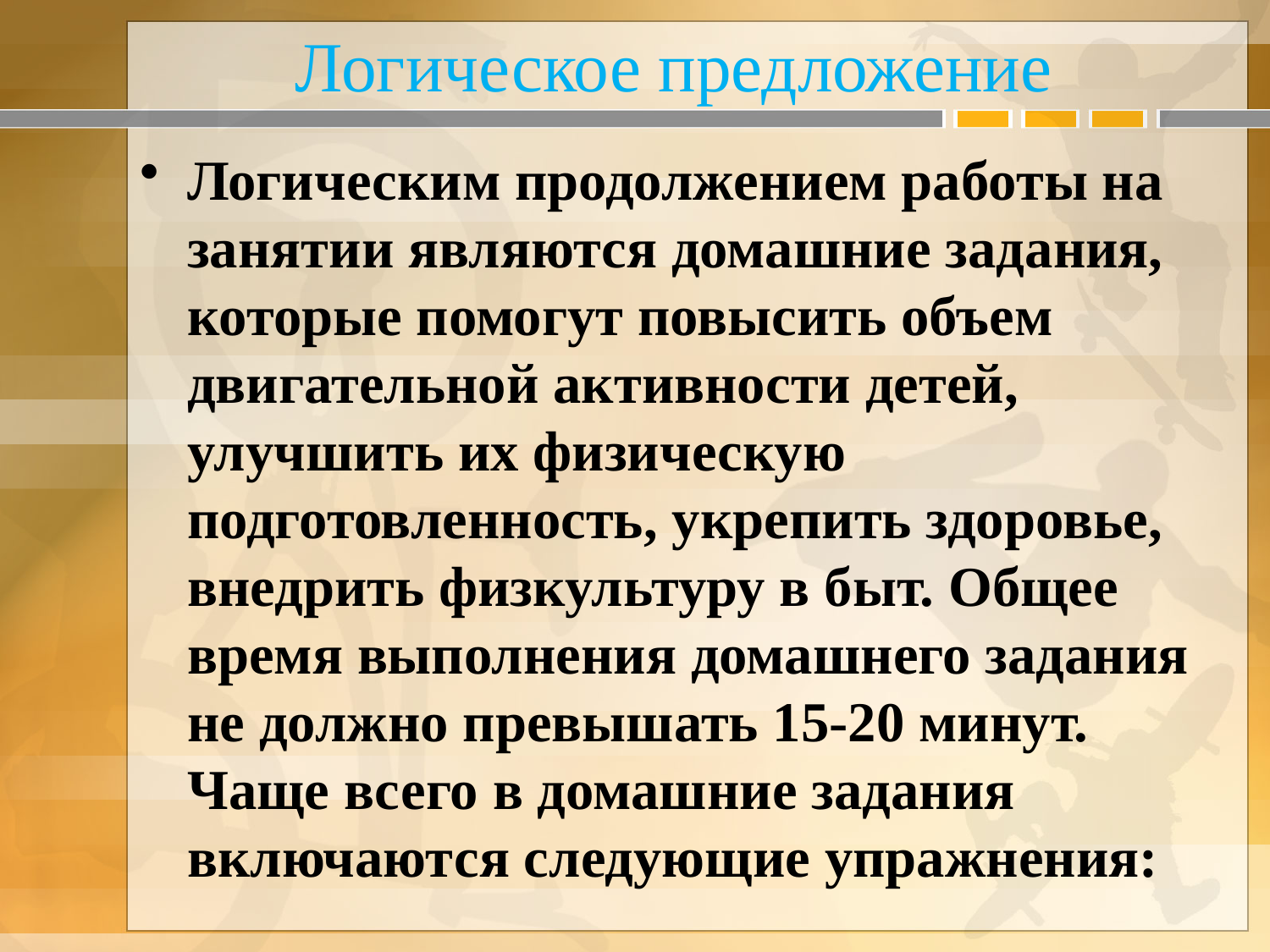

# Логическое предложение
Логическим продолжением работы на занятии являются домашние задания, которые помогут повысить объем двигательной активности детей, улучшить их физическую подготовленность, укрепить здоровье, внедрить физкультуру в быт. Общее время выполнения домашнего задания не должно превышать 15-20 минут. Чаще всего в домашние задания включаются следующие упражнения: